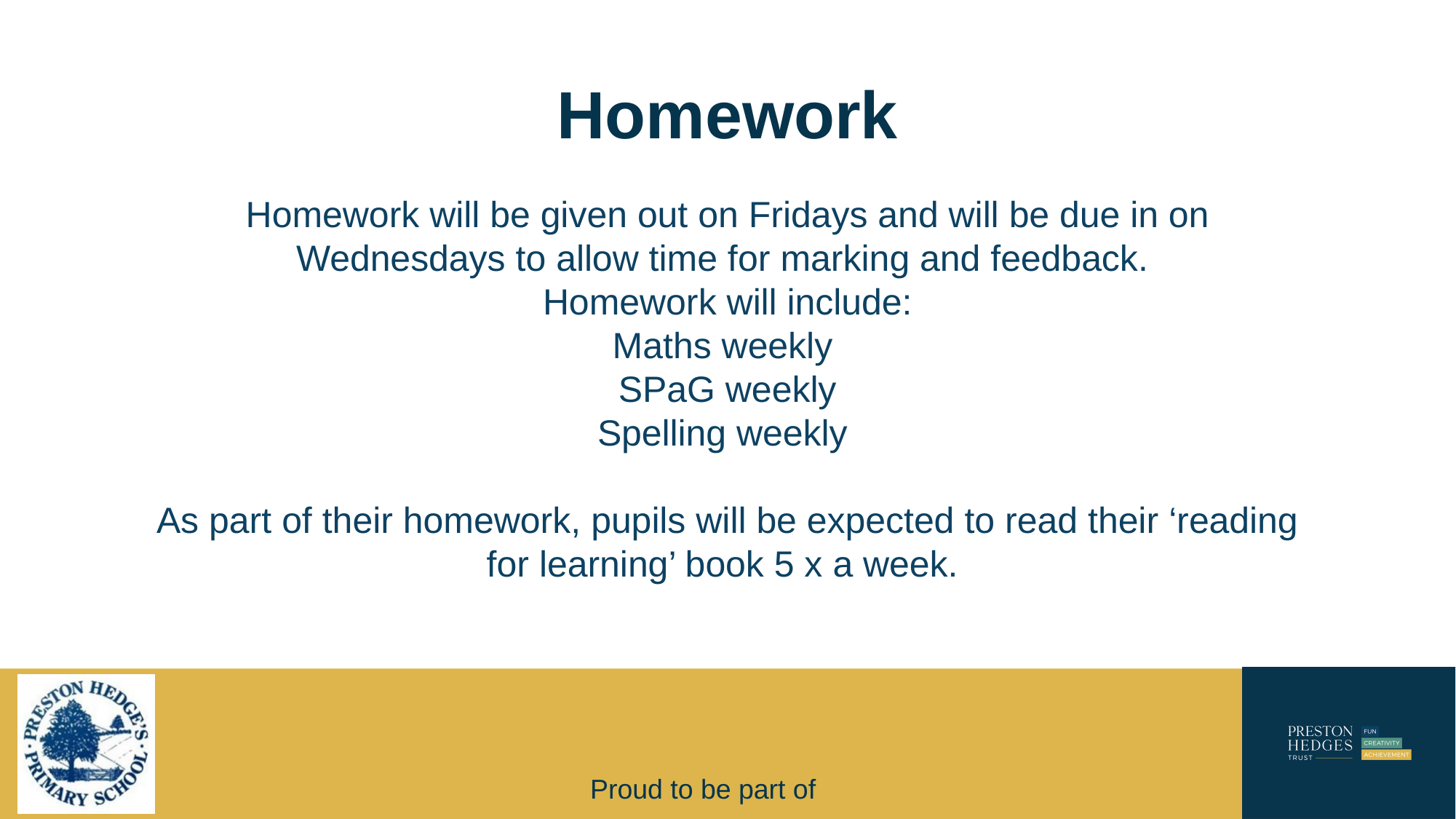

# Homework
Homework will be given out on Fridays and will be due in on Wednesdays to allow time for marking and feedback.
Homework will include:
Maths weekly
SPaG weekly
Spelling weekly

As part of their homework, pupils will be expected to read their ‘reading for learning’ book 5 x a week.